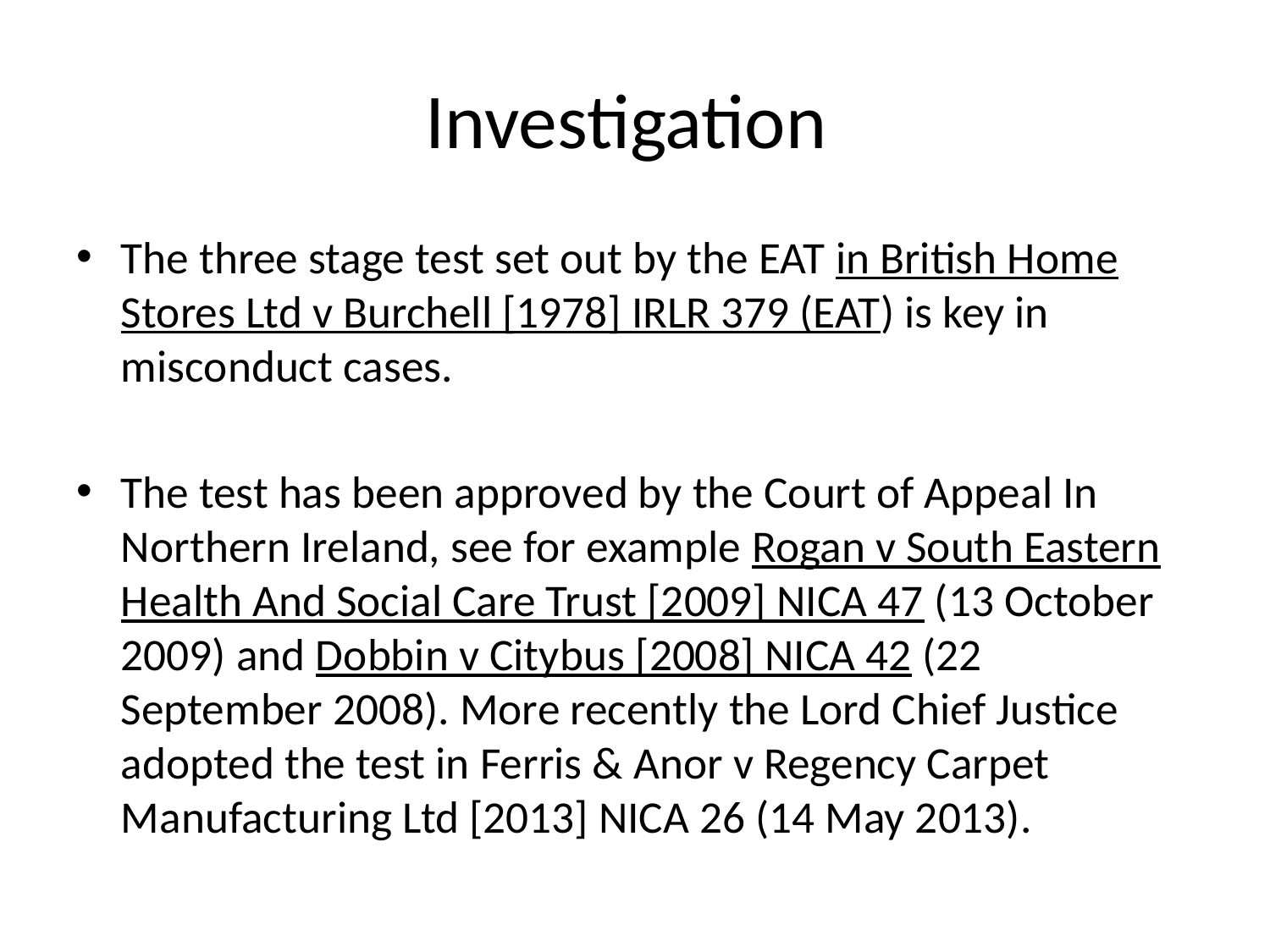

# Investigation
The three stage test set out by the EAT in British Home Stores Ltd v Burchell [1978] IRLR 379 (EAT) is key in misconduct cases.

The test has been approved by the Court of Appeal In Northern Ireland, see for example Rogan v South Eastern Health And Social Care Trust [2009] NICA 47 (13 October 2009) and Dobbin v Citybus [2008] NICA 42 (22 September 2008). More recently the Lord Chief Justice adopted the test in Ferris & Anor v Regency Carpet Manufacturing Ltd [2013] NICA 26 (14 May 2013).